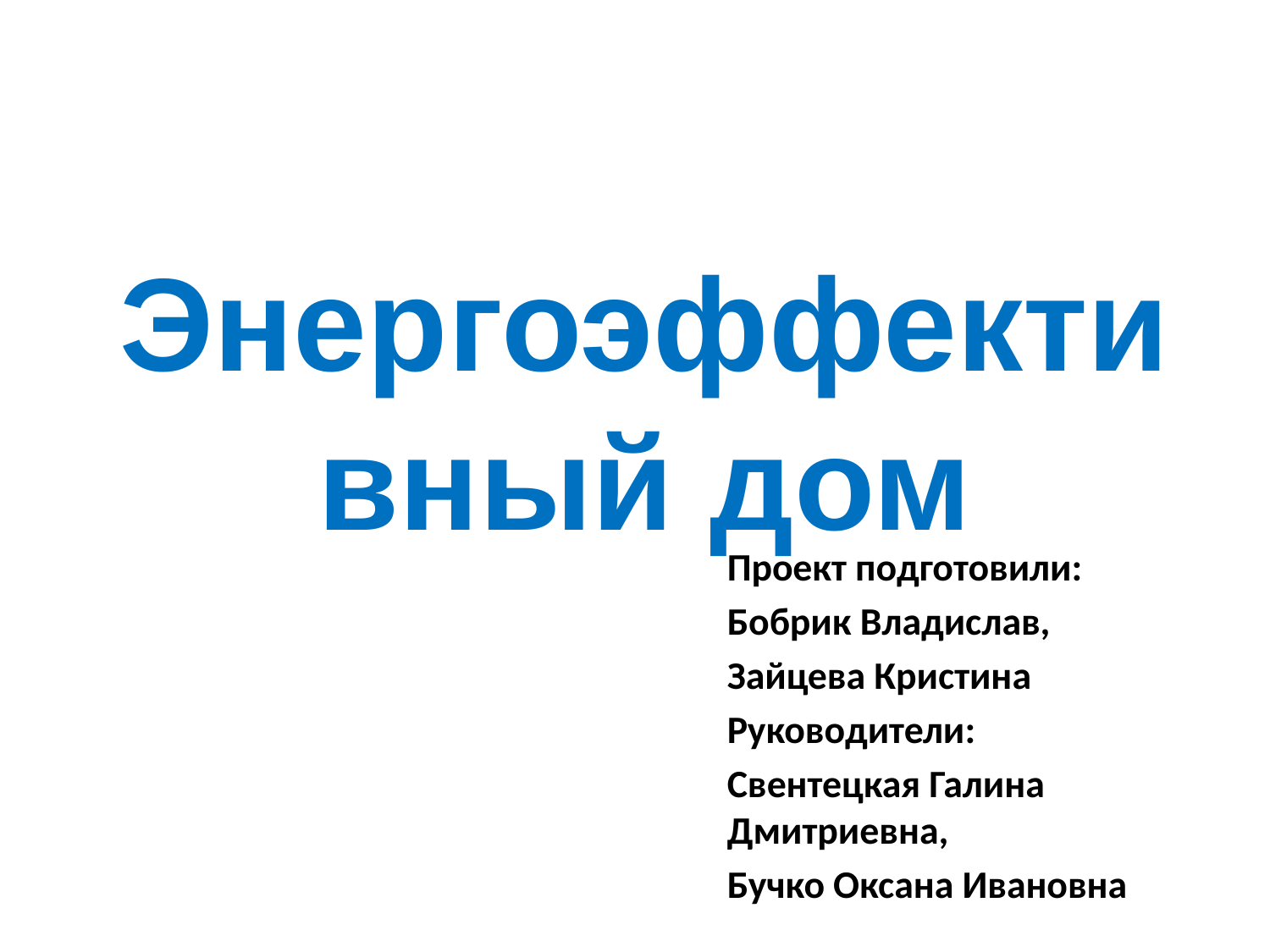

# Энергоэффективный дом
Проект подготовили:
Бобрик Владислав,
Зайцева Кристина
Руководители:
Свентецкая Галина Дмитриевна,
Бучко Оксана Ивановна